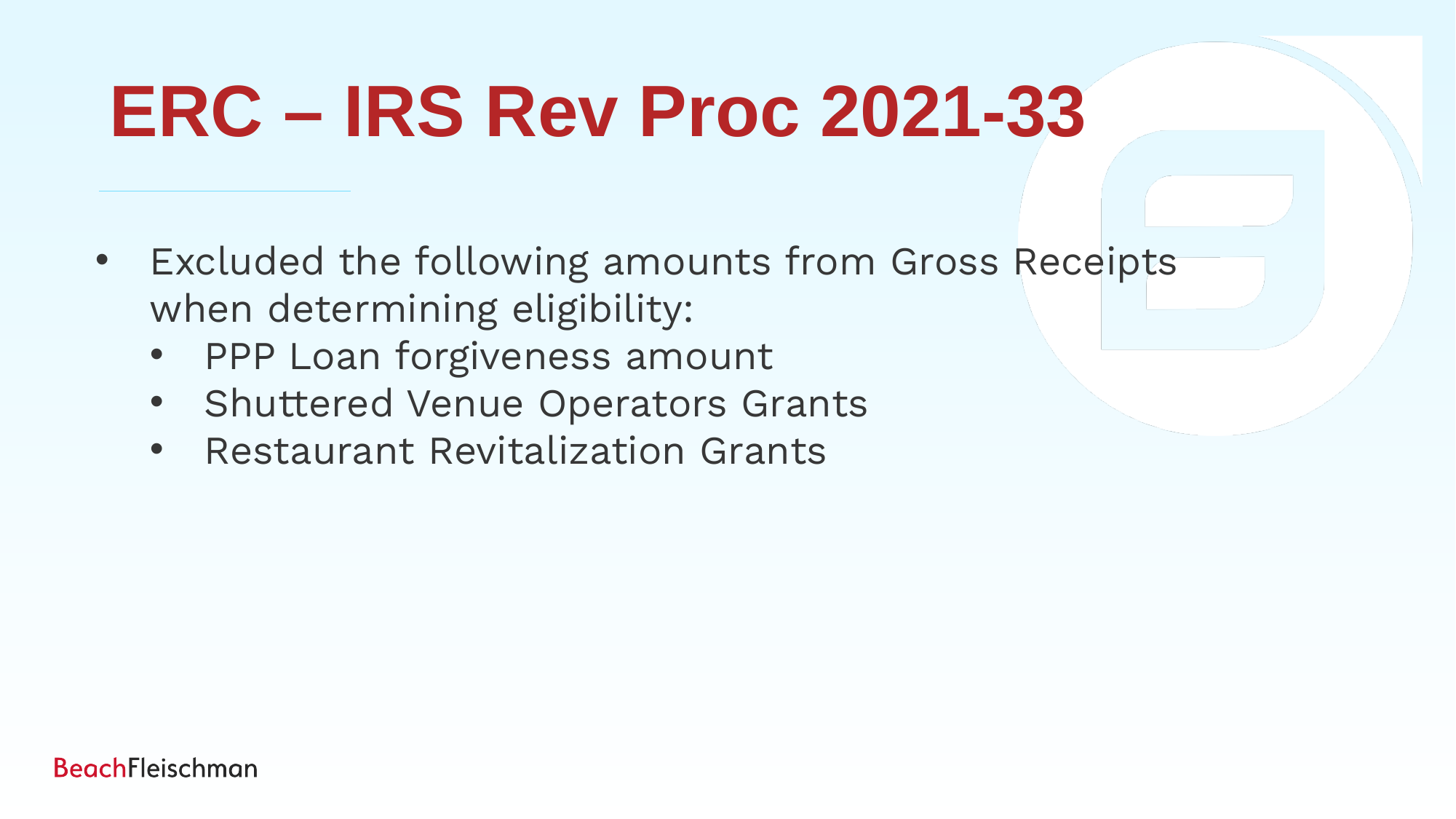

ERC – IRS Rev Proc 2021-33
Excluded the following amounts from Gross Receipts when determining eligibility:
PPP Loan forgiveness amount
Shuttered Venue Operators Grants
Restaurant Revitalization Grants